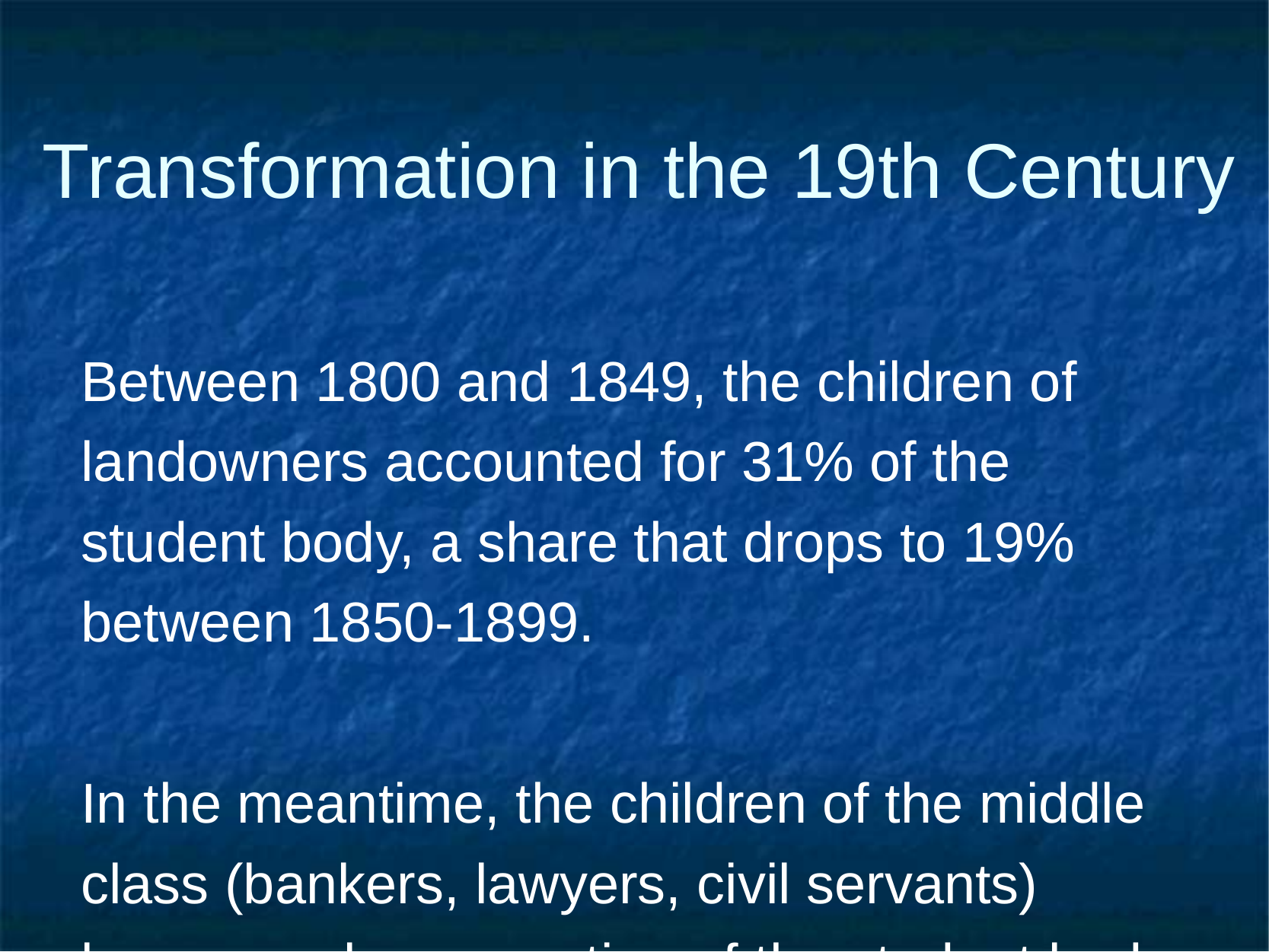

# Transformation in the 19th Century

Between 1800 and 1849, the children of landowners accounted for 31% of the student body, a share that drops to 19% between 1850-1899.

In the meantime, the children of the middle class (bankers, lawyers, civil servants) became a larger portion of the student body.